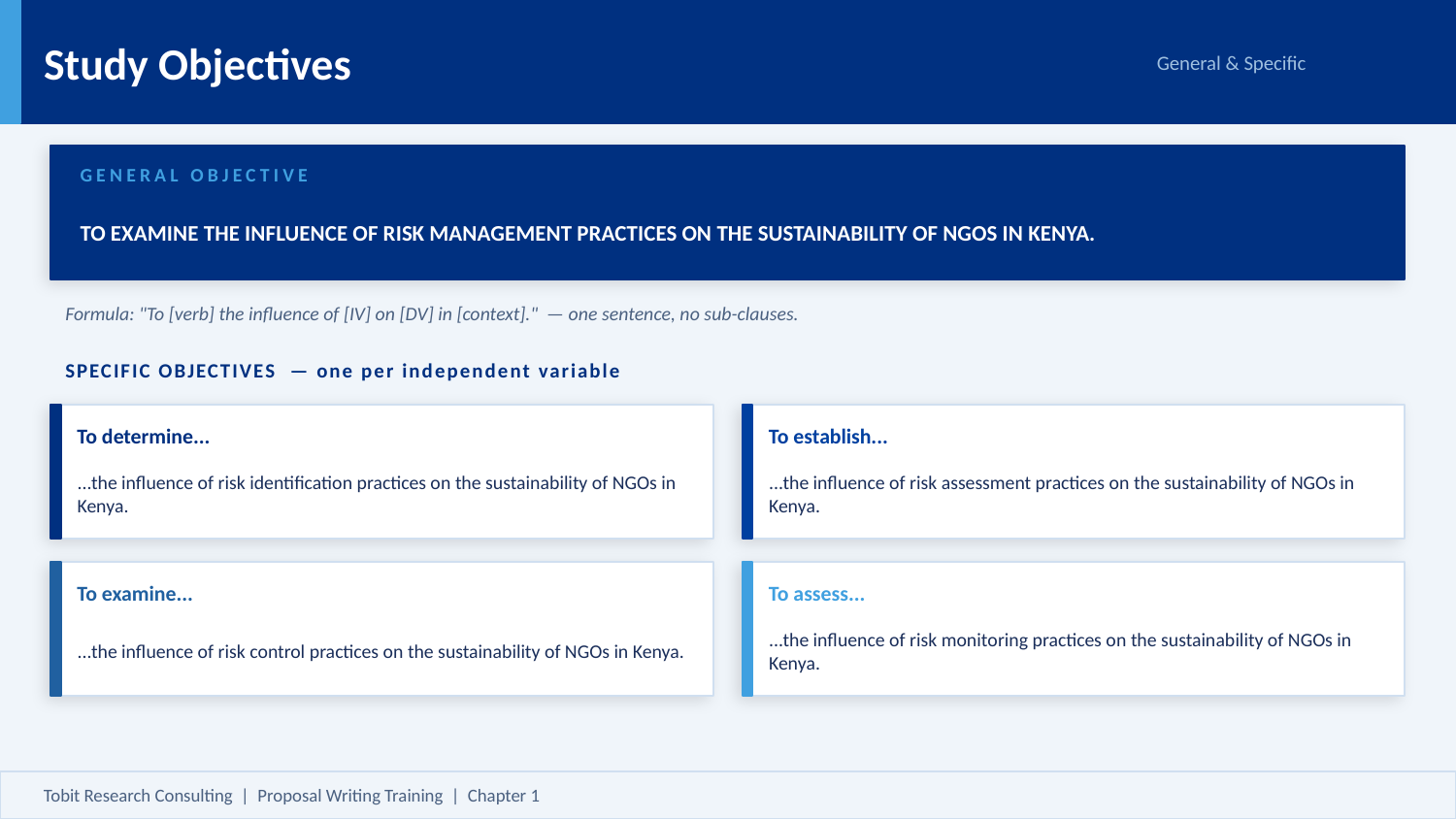

Study Objectives
General & Specific

GENERAL OBJECTIVE
TO EXAMINE THE INFLUENCE OF RISK MANAGEMENT PRACTICES ON THE SUSTAINABILITY OF NGOS IN KENYA.
Formula: "To [verb] the influence of [IV] on [DV] in [context]."  — one sentence, no sub-clauses.
SPECIFIC OBJECTIVES  — one per independent variable

To determine...
To establish...
...the influence of risk identification practices on the sustainability of NGOs in Kenya.
...the influence of risk assessment practices on the sustainability of NGOs in Kenya.

To examine...
To assess...
...the influence of risk control practices on the sustainability of NGOs in Kenya.
...the influence of risk monitoring practices on the sustainability of NGOs in Kenya.

Tobit Research Consulting  |  Proposal Writing Training  |  Chapter 1